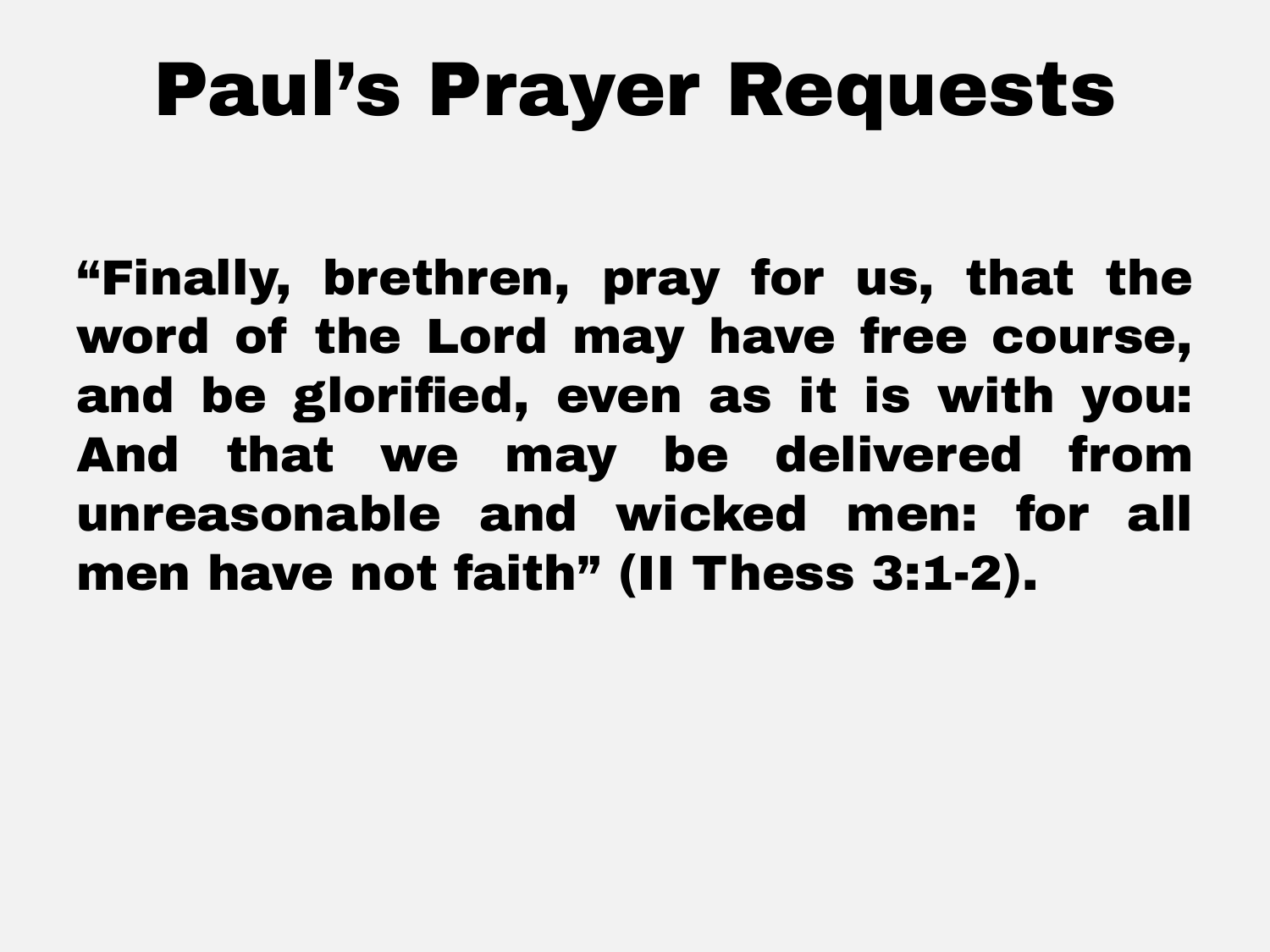

# Paul’s Prayer Requests

“Finally, brethren, pray for us, that the word of the Lord may have free course, and be glorified, even as it is with you: And that we may be delivered from unreasonable and wicked men: for all men have not faith” (II Thess 3:1-2).